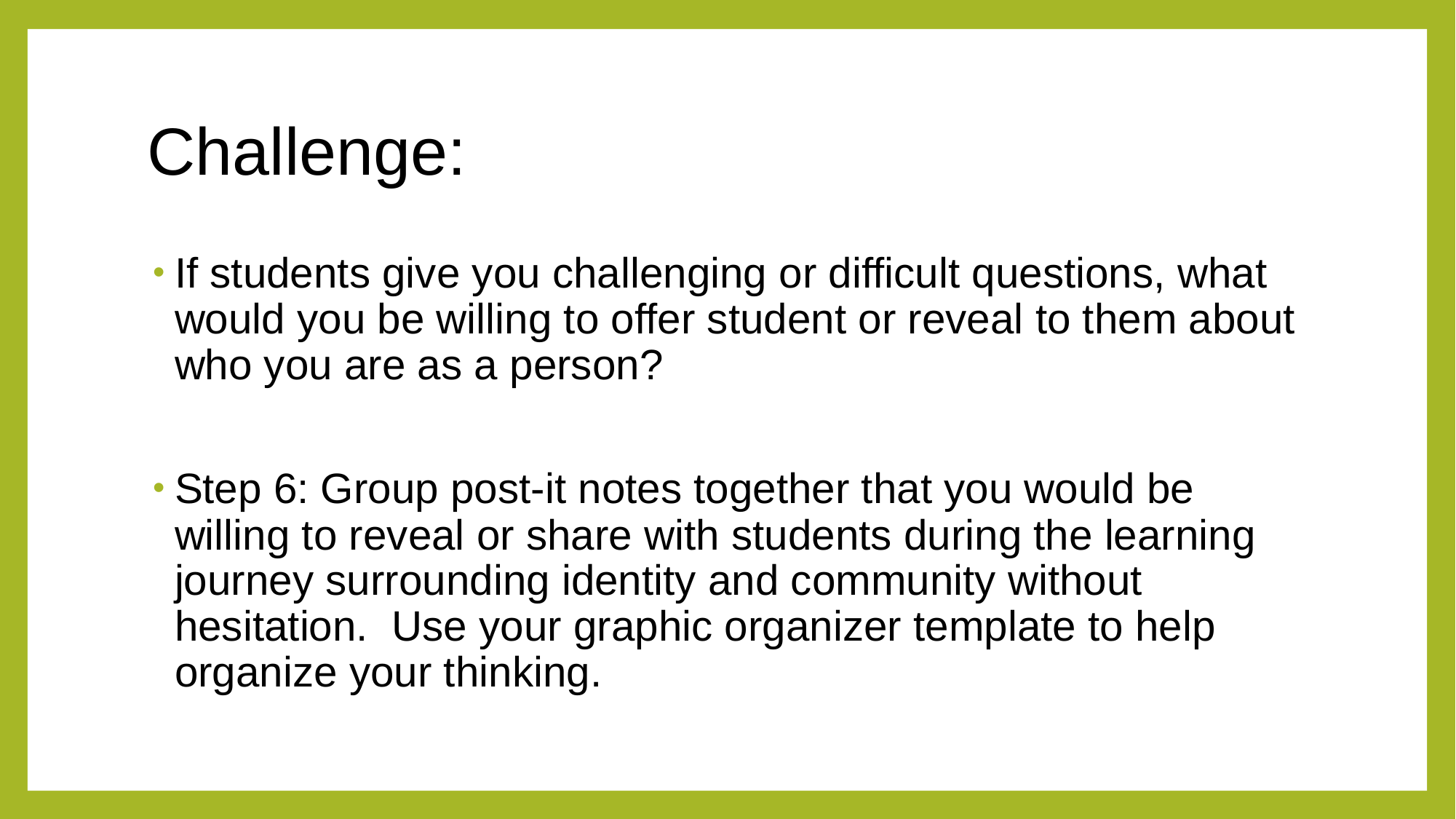

# Challenge:
If students give you challenging or difficult questions, what would you be willing to offer student or reveal to them about who you are as a person?

Step 6: Group post-it notes together that you would be willing to reveal or share with students during the learning journey surrounding identity and community without hesitation.  Use your graphic organizer template to help organize your thinking.